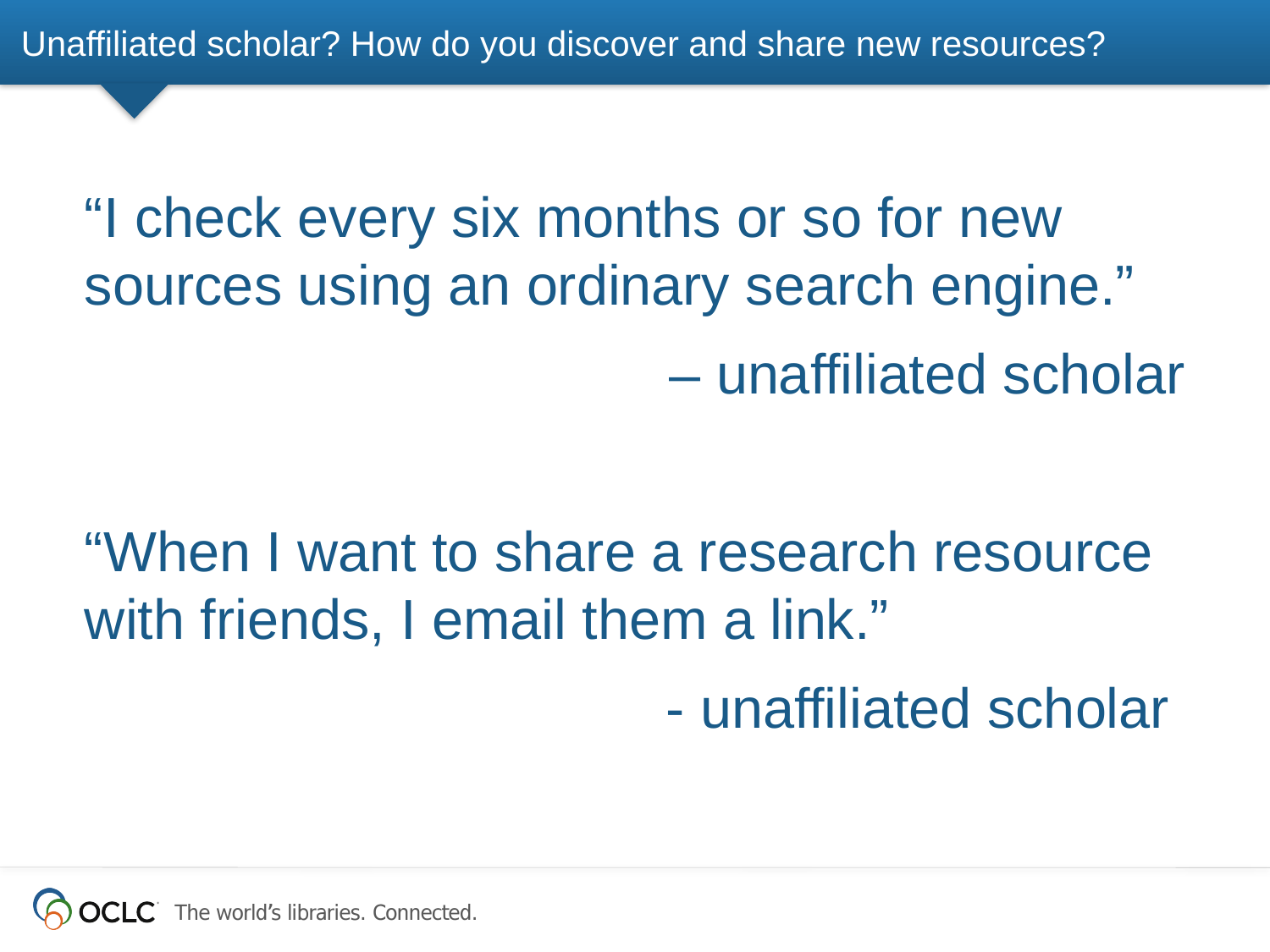

# Unaffiliated scholar? How do you discover and share new resources?
“I check every six months or so for new sources using an ordinary search engine.”
– unaffiliated scholar

“When I want to share a research resource with friends, I email them a link.”
			- unaffiliated scholar